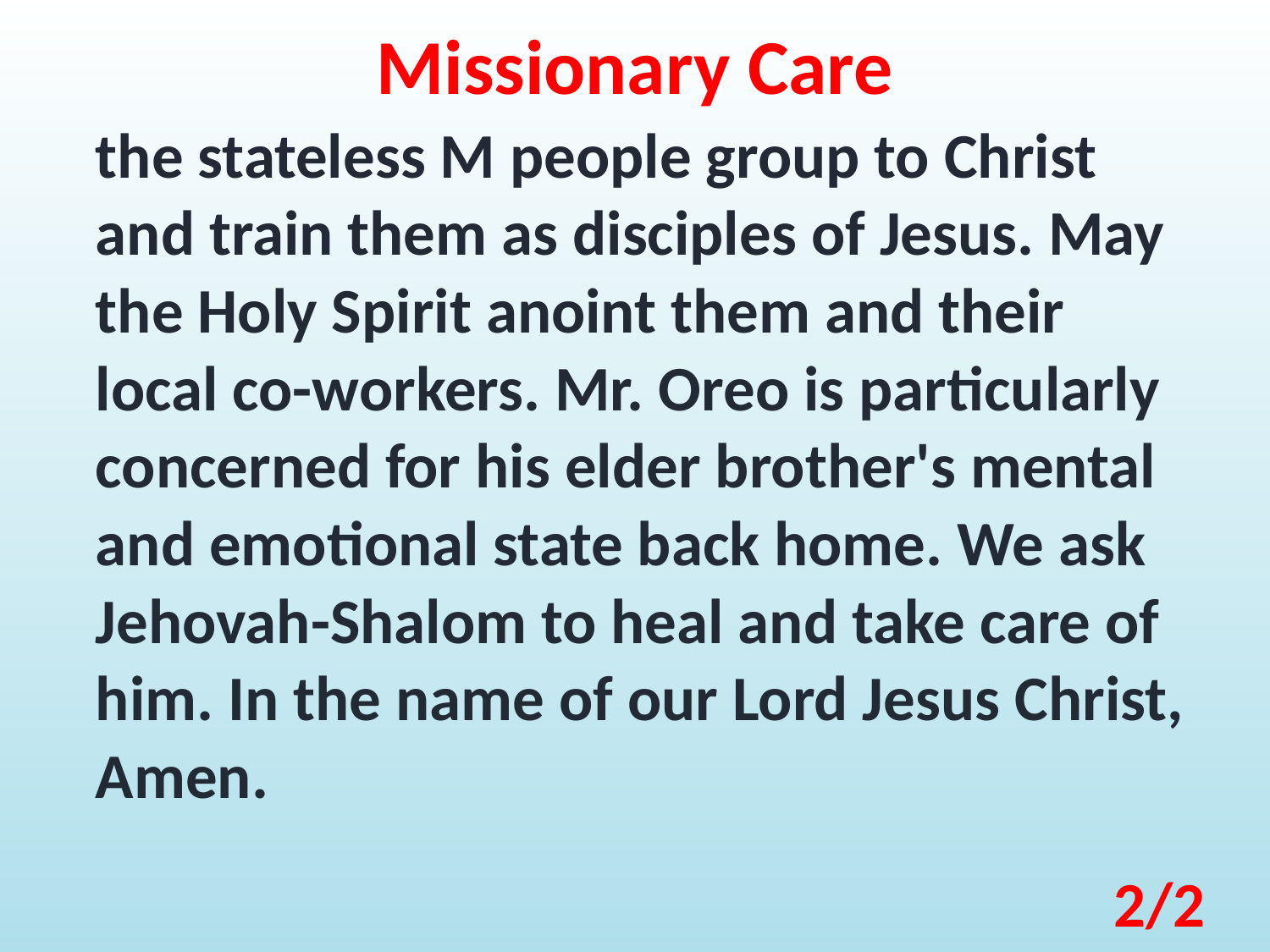

Missionary Care
the stateless M people group to Christ and train them as disciples of Jesus. May the Holy Spirit anoint them and their local co-workers. Mr. Oreo is particularly concerned for his elder brother's mental and emotional state back home. We ask Jehovah-Shalom to heal and take care of him. In the name of our Lord Jesus Christ, Amen.
2/2